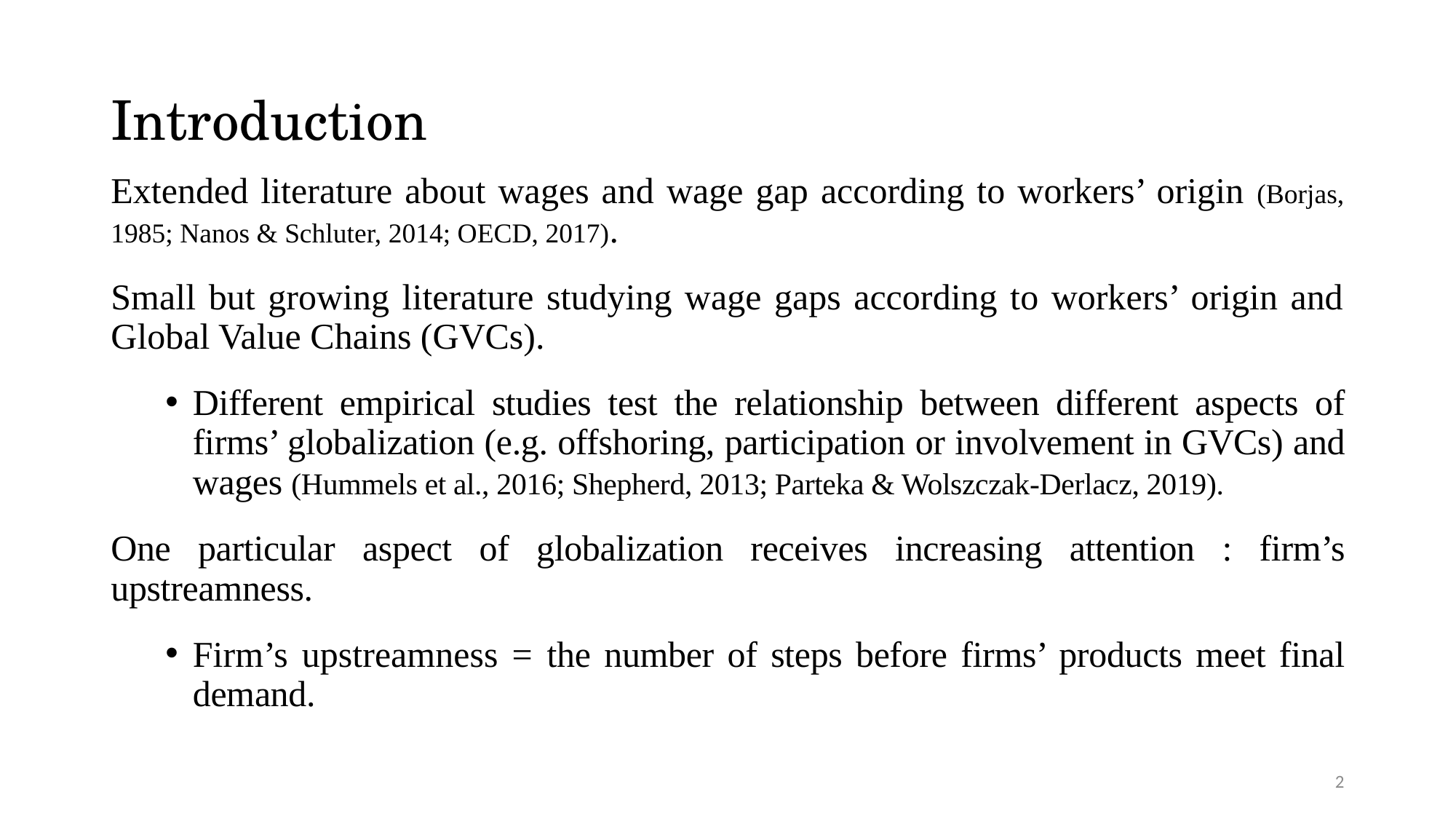

# Introduction
Extended literature about wages and wage gap according to workers’ origin (Borjas, 1985; Nanos & Schluter, 2014; OECD, 2017).
Small but growing literature studying wage gaps according to workers’ origin and Global Value Chains (GVCs).
Different empirical studies test the relationship between different aspects of firms’ globalization (e.g. offshoring, participation or involvement in GVCs) and wages (Hummels et al., 2016; Shepherd, 2013; Parteka & Wolszczak-Derlacz, 2019).
One particular aspect of globalization receives increasing attention : firm’s upstreamness.
Firm’s upstreamness = the number of steps before firms’ products meet final demand.

2